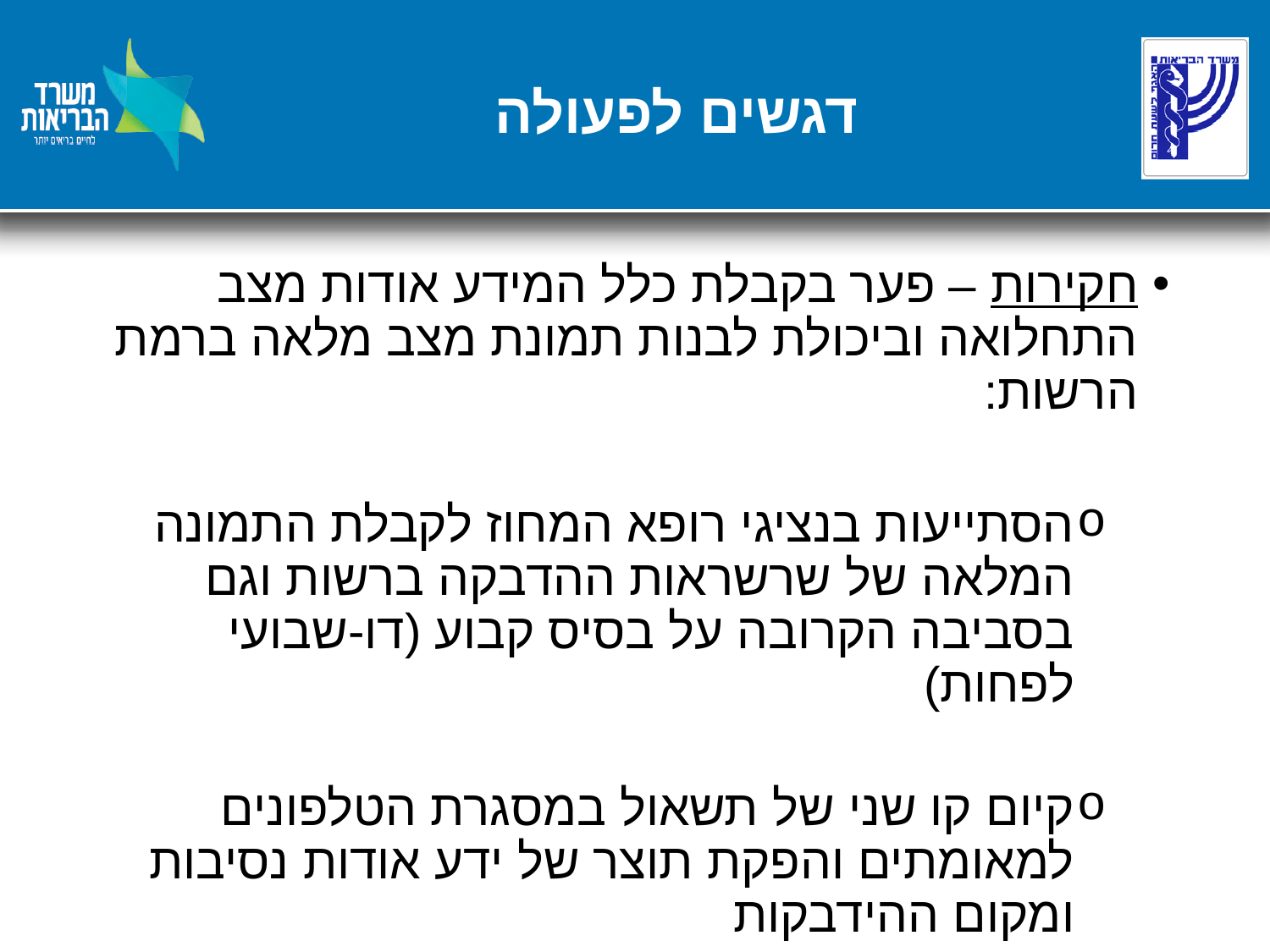

# דגשים לפעולה
חקירות – פער בקבלת כלל המידע אודות מצב התחלואה וביכולת לבנות תמונת מצב מלאה ברמת הרשות:

הסתייעות בנציגי רופא המחוז לקבלת התמונה המלאה של שרשראות ההדבקה ברשות וגם בסביבה הקרובה על בסיס קבוע (דו-שבועי לפחות)

קיום קו שני של תשאול במסגרת הטלפונים למאומתים והפקת תוצר של ידע אודות נסיבות ומקום ההידבקות